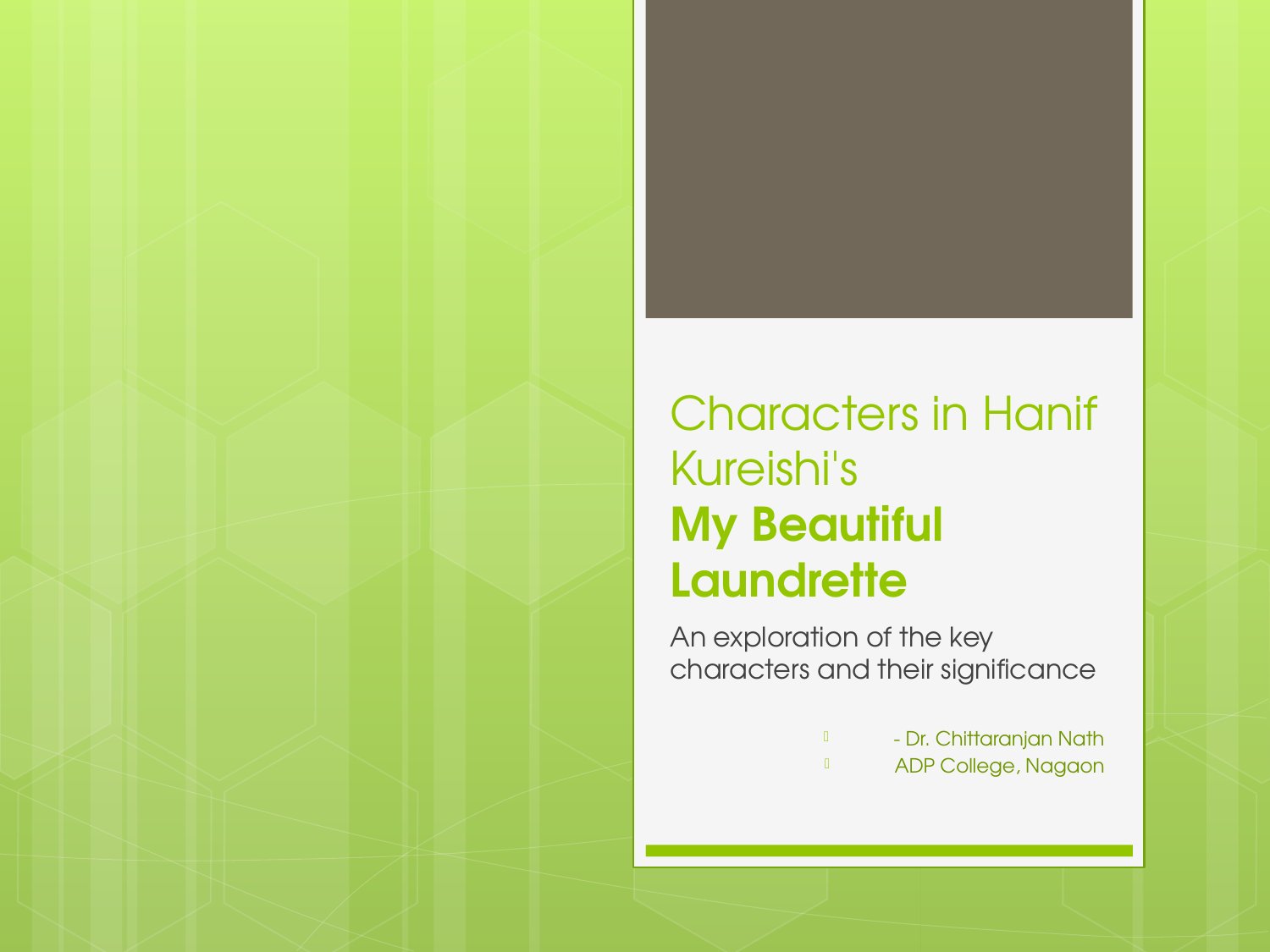

# Characters in Hanif Kureishi's My Beautiful Laundrette
An exploration of the key characters and their significance

- Dr. Chittaranjan Nath
ADP College, Nagaon